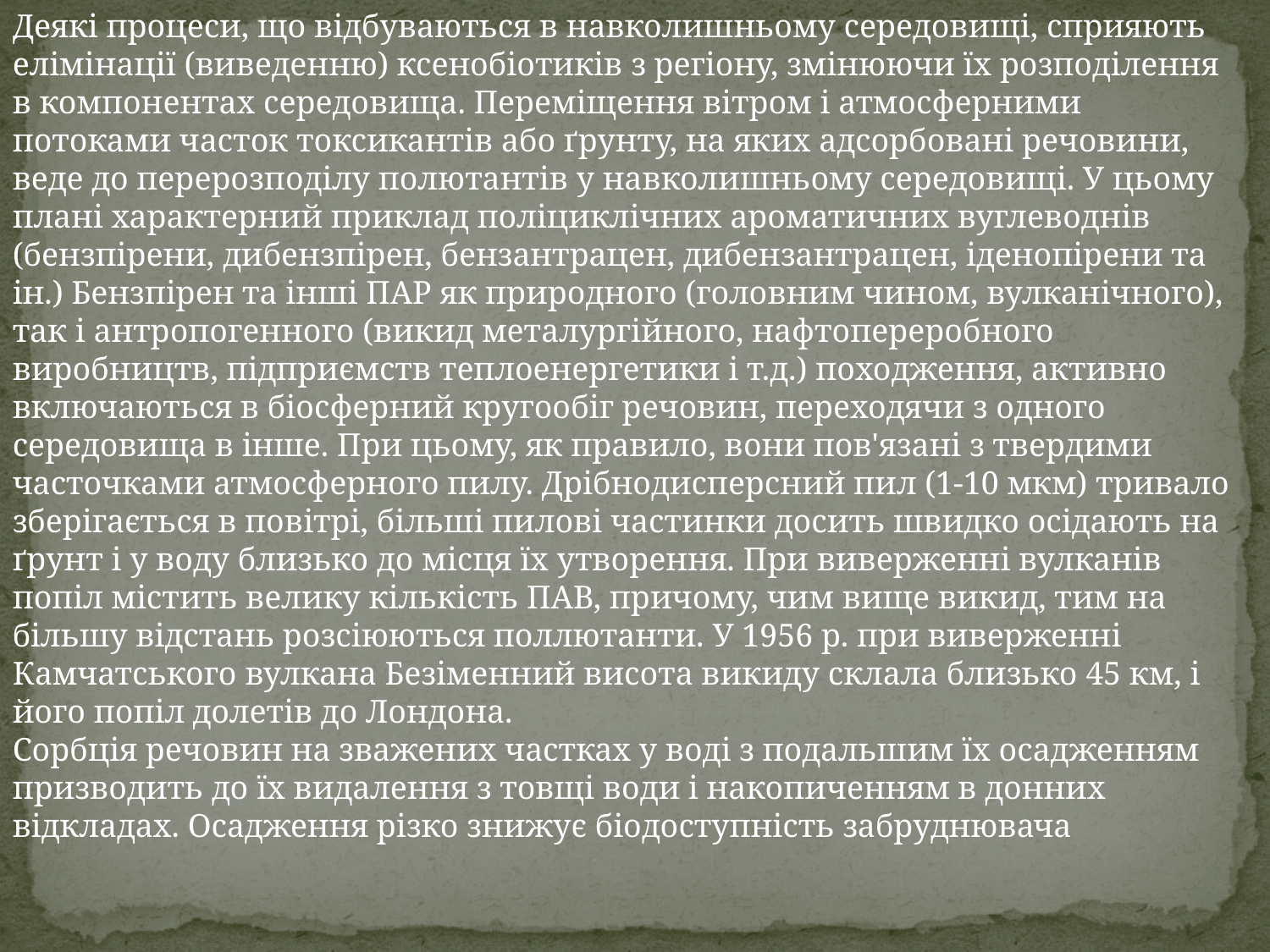

Деякі процеси, що відбуваються в навколишньому середовищі, сприяють елімінації (виведенню) ксенобіотиків з регіону, змінюючи їх розподілення в компонентах середовища. Переміщення вітром і атмосферними потоками часток токсикантів або ґрунту, на яких адсорбовані речовини, веде до перерозподілу полютантів у навколишньому середовищі. У цьому плані характерний приклад поліциклічних ароматичних вуглеводнів (бензпірени, дибензпірен, бензантрацен, дибензантрацен, іденопірени та ін.) Бензпірен та інші ПАР як природного (головним чином, вулканічного), так і антропогенного (викид металургійного, нафтопереробного виробництв, підприємств теплоенергетики і т.д.) походження, активно включаються в біосферний кругообіг речовин, переходячи з одного середовища в інше. При цьому, як правило, вони пов'язані з твердими часточками атмосферного пилу. Дрібнодисперсний пил (1-10 мкм) тривало зберігається в повітрі, більші пилові частинки досить швидко осідають на ґрунт і у воду близько до місця їх утворення. При виверженні вулканів попіл містить велику кількість ПАВ, причому, чим вище викид, тим на більшу відстань розсіюються поллютанти. У 1956 р. при виверженні Камчатського вулкана Безіменний висота викиду склала близько 45 км, і його попіл долетів до Лондона.
Сорбція речовин на зважених частках у воді з подальшим їх осадженням призводить до їх видалення з товщі води і накопиченням в донних відкладах. Осадження різко знижує біодоступність забруднювача